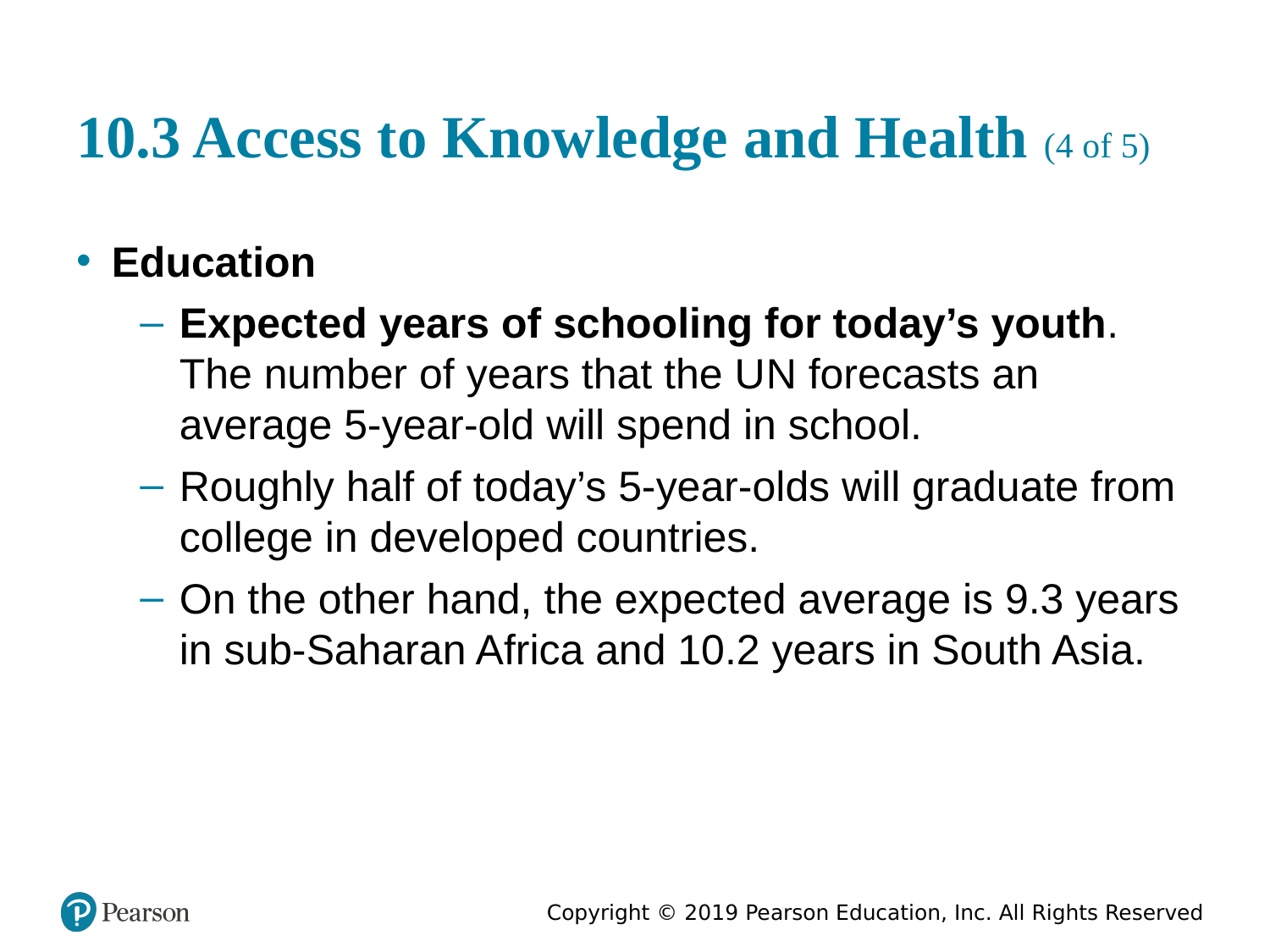

# 10.3 Access to Knowledge and Health (4 of 5)
Education
Expected years of schooling for today’s youth. The number of years that the U N forecasts an average 5-year-old will spend in school.
Roughly half of today’s 5-year-olds will graduate from college in developed countries.
On the other hand, the expected average is 9.3 years in sub-Saharan Africa and 10.2 years in South Asia.